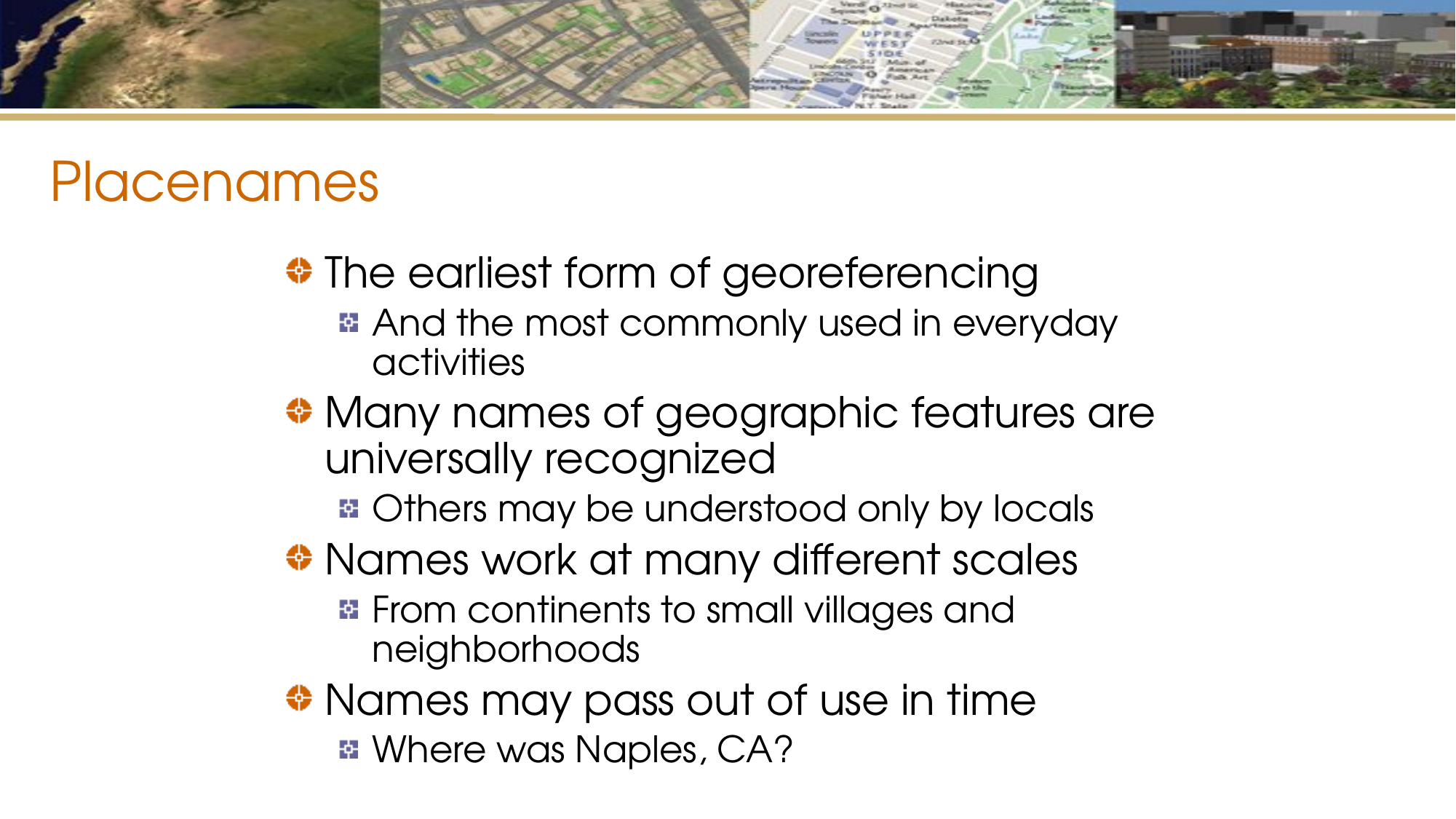

# Placenames
The earliest form of georeferencing
And the most commonly used in everyday activities
Many names of geographic features are universally recognized
Others may be understood only by locals
Names work at many different scales
From continents to small villages and neighborhoods
Names may pass out of use in time
Where was Naples, CA?